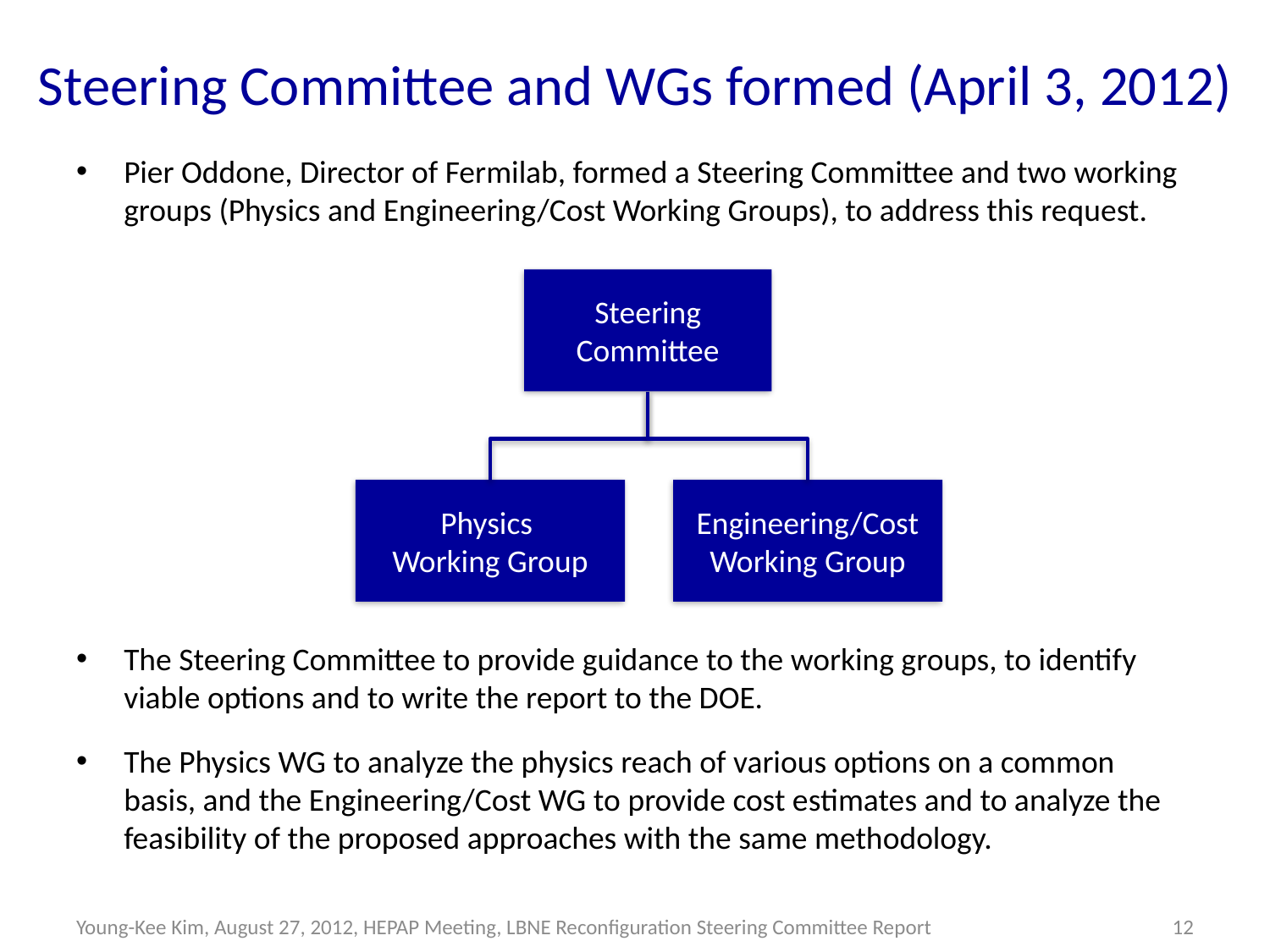

# Steering Committee and WGs formed (April 3, 2012)
Pier Oddone, Director of Fermilab, formed a Steering Committee and two working groups (Physics and Engineering/Cost Working Groups), to address this request.

The Steering Committee to provide guidance to the working groups, to identify viable options and to write the report to the DOE.

The Physics WG to analyze the physics reach of various options on a common basis, and the Engineering/Cost WG to provide cost estimates and to analyze the feasibility of the proposed approaches with the same methodology.
Steering Committee
Physics
Working Group
Engineering/Cost
Working Group
Young-Kee Kim, August 27, 2012, HEPAP Meeting, LBNE Reconfiguration Steering Committee Report
12